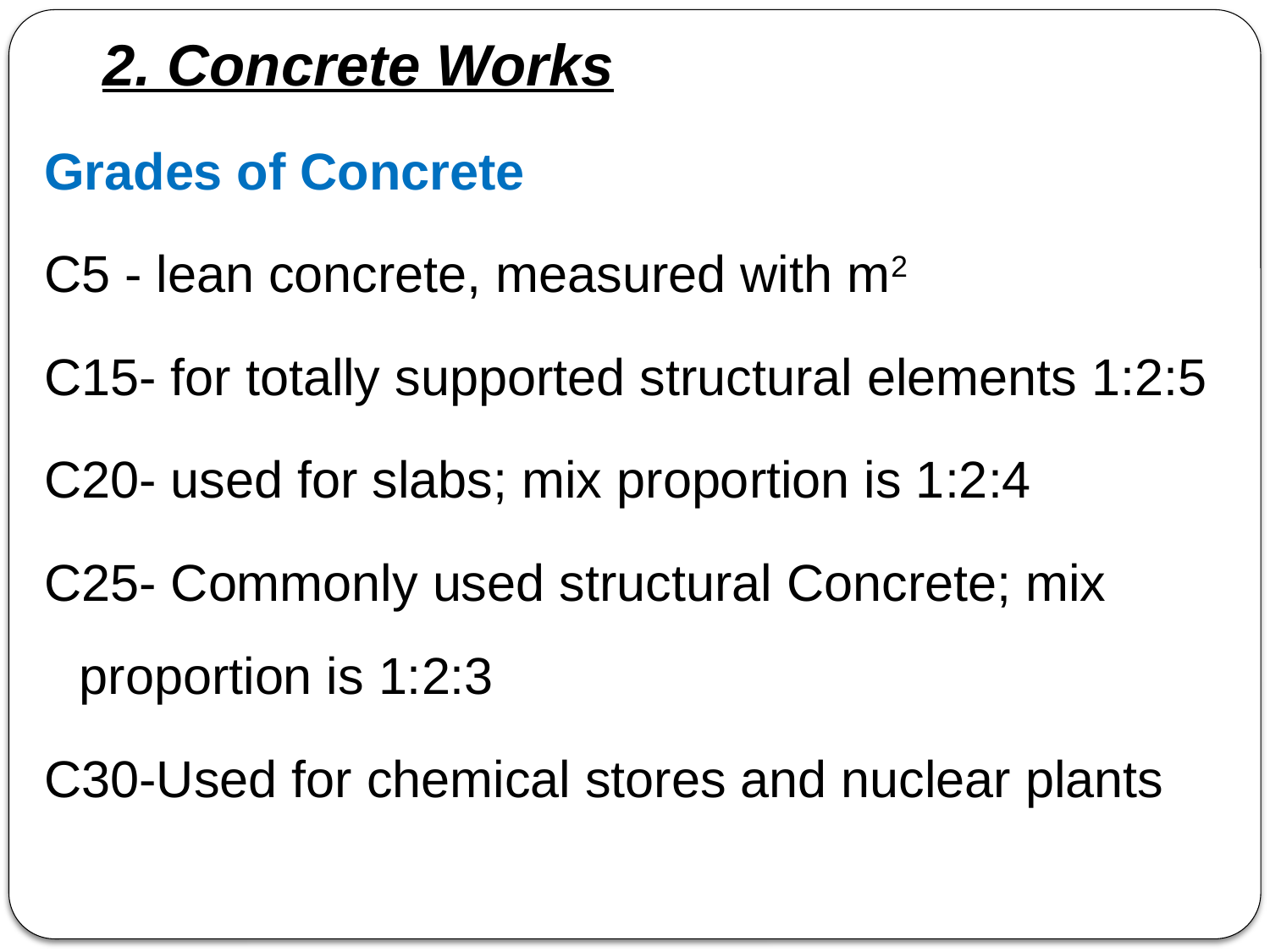

2. Concrete Works
Grades of Concrete
C5 - lean concrete, measured with m2
C15- for totally supported structural elements 1:2:5
C20- used for slabs; mix proportion is 1:2:4
C25- Commonly used structural Concrete; mix proportion is 1:2:3
C30-Used for chemical stores and nuclear plants